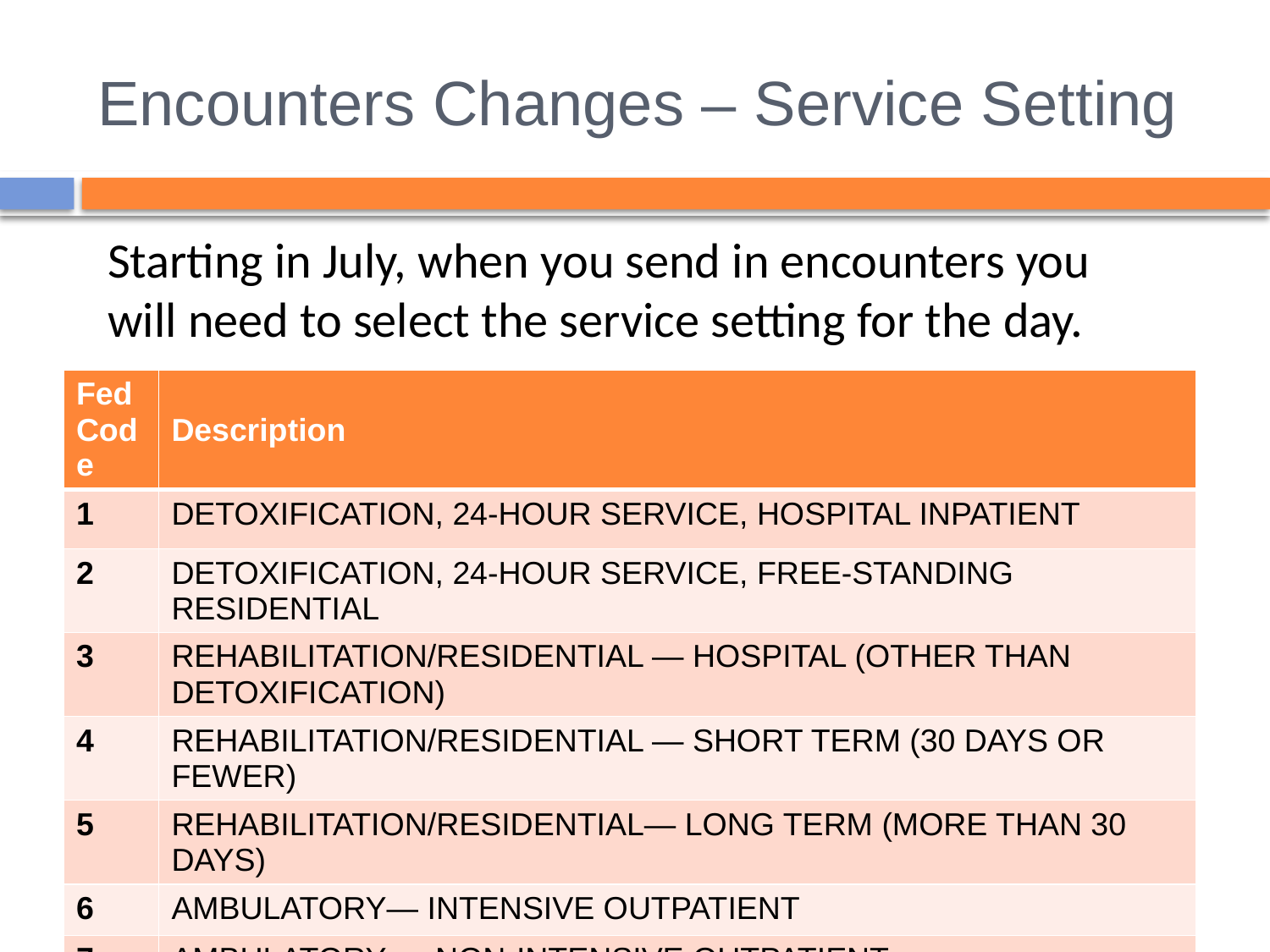

# Encounters Changes – Service Setting
Starting in July, when you send in encounters you will need to select the service setting for the day.
| Fed Code | Description |
| --- | --- |
| 1 | DETOXIFICATION, 24-HOUR SERVICE, HOSPITAL INPATIENT |
| 2 | DETOXIFICATION, 24-HOUR SERVICE, FREE-STANDING RESIDENTIAL |
| 3 | REHABILITATION/RESIDENTIAL — HOSPITAL (OTHER THAN DETOXIFICATION) |
| 4 | REHABILITATION/RESIDENTIAL — SHORT TERM (30 DAYS OR FEWER) |
| 5 | REHABILITATION/RESIDENTIAL— LONG TERM (MORE THAN 30 DAYS) |
| 6 | AMBULATORY— INTENSIVE OUTPATIENT |
| 7 | AMBULATORY — NON-INTENSIVE OUTPATIENT |
| 8 | AMBULATORY — DETOXIFICATION |